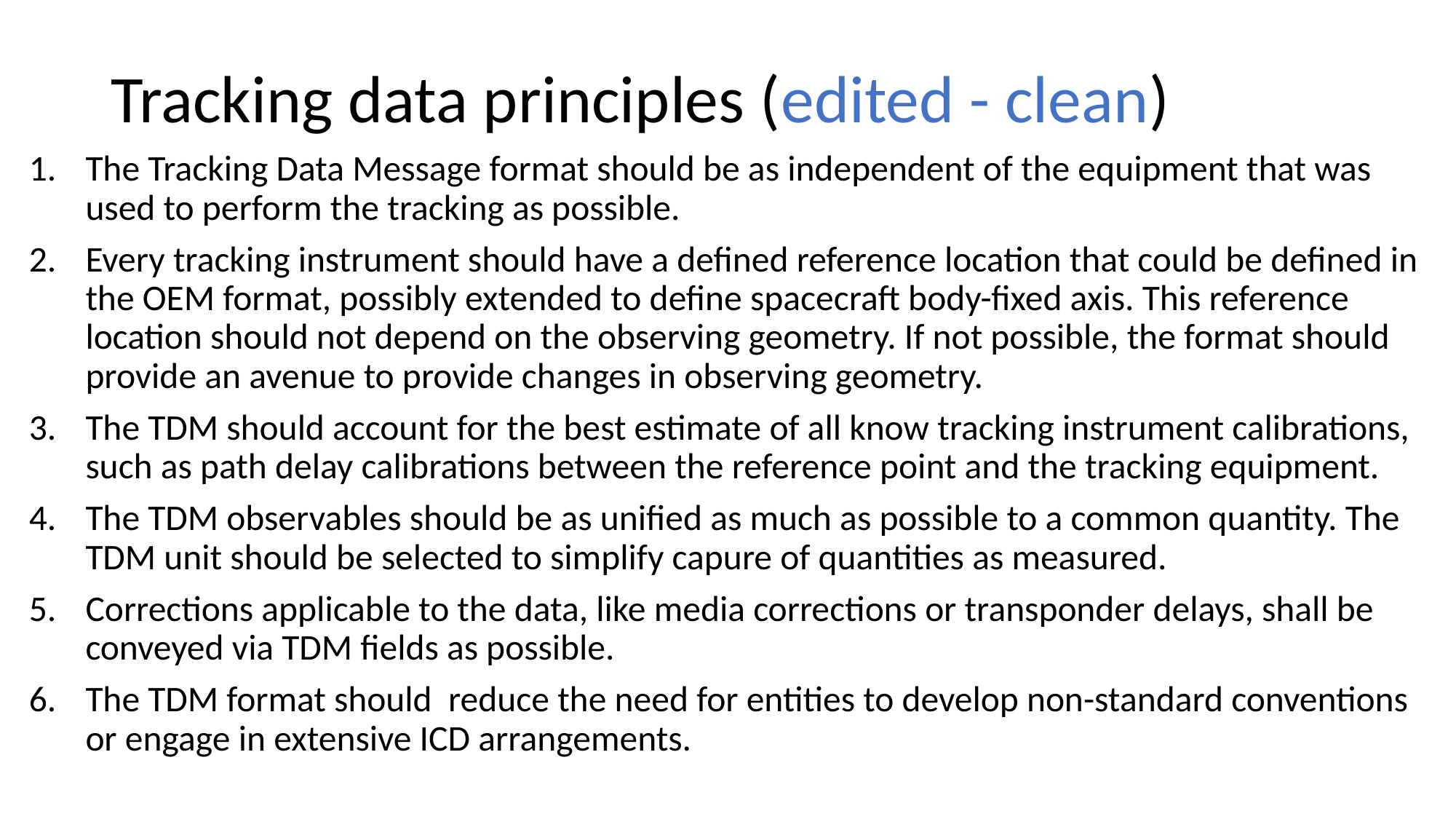

# Tracking data principles (edited - clean)
The Tracking Data Message format should be as independent of the equipment that was used to perform the tracking as possible.
Every tracking instrument should have a defined reference location that could be defined in the OEM format, possibly extended to define spacecraft body-fixed axis. This reference location should not depend on the observing geometry. If not possible, the format should provide an avenue to provide changes in observing geometry.
The TDM should account for the best estimate of all know tracking instrument calibrations, such as path delay calibrations between the reference point and the tracking equipment.
The TDM observables should be as unified as much as possible to a common quantity. The TDM unit should be selected to simplify capure of quantities as measured.
Corrections applicable to the data, like media corrections or transponder delays, shall be conveyed via TDM fields as possible.
The TDM format should  reduce the need for entities to develop non-standard conventions or engage in extensive ICD arrangements.